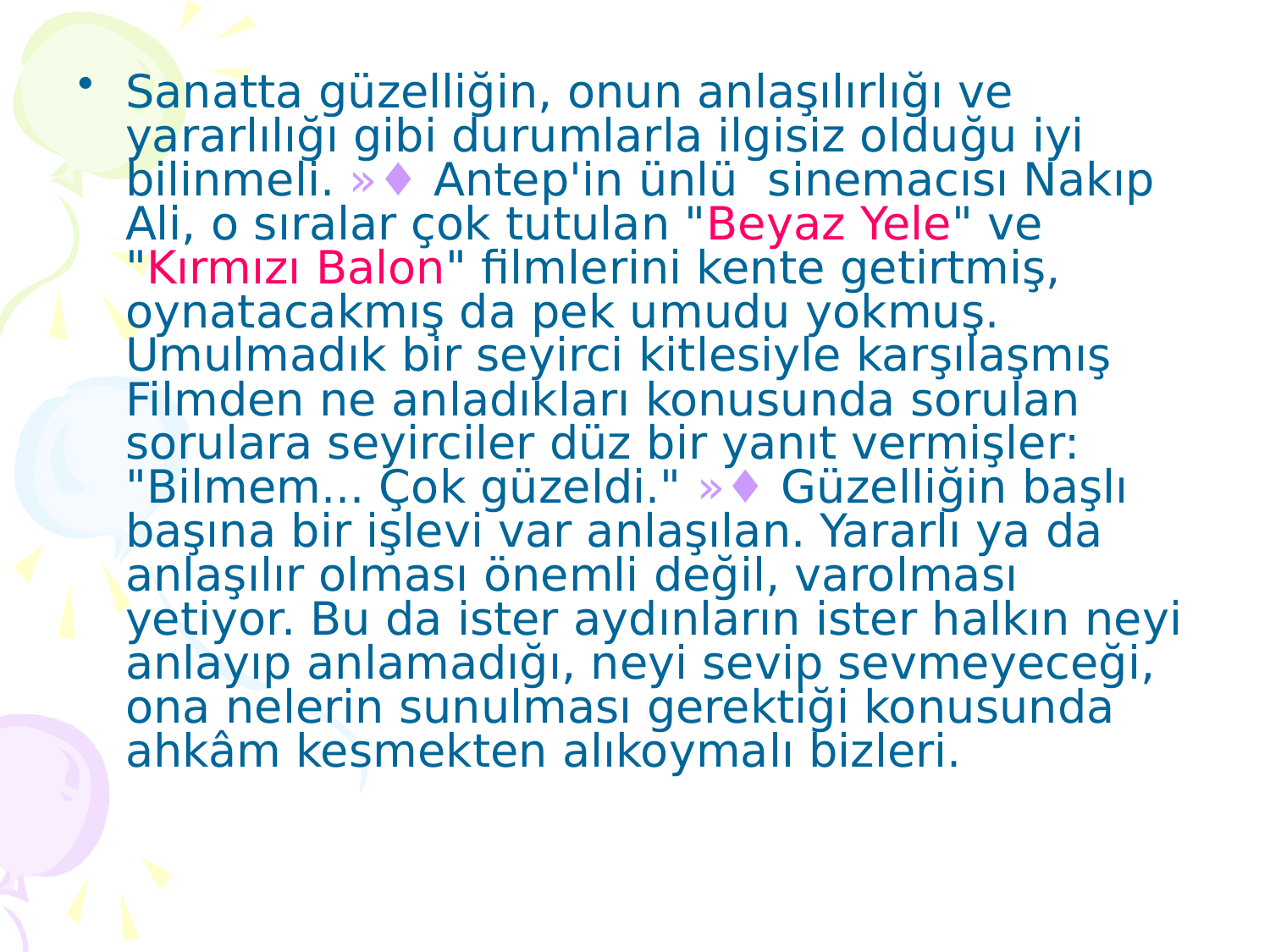

Sanatta güzelliğin, onun anlaşılırlığı ve yararlılığı gibi durumlarla ilgisiz olduğu iyi bilinmeli. »♦ Antep'in ünlü  sinemacısı Nakıp Ali, o sıralar çok tutulan "Beyaz Yele" ve "Kırmızı Balon" filmlerini kente getirtmiş, oynatacakmış da pek umudu yokmuş. Umulmadık bir seyirci kitlesiyle karşılaşmış Filmden ne anladıkları konusunda sorulan sorulara seyirciler düz bir yanıt vermişler: "Bilmem... Çok güzeldi." »♦ Güzelliğin başlı başına bir işlevi var anlaşılan. Yararlı ya da anlaşılır olması önemli değil, varolması yetiyor. Bu da ister aydınların ister halkın neyi anlayıp anlamadığı, neyi sevip sevmeyeceği, ona nelerin sunulması gerektiği konusunda ahkâm kesmekten alıkoymalı bizleri.